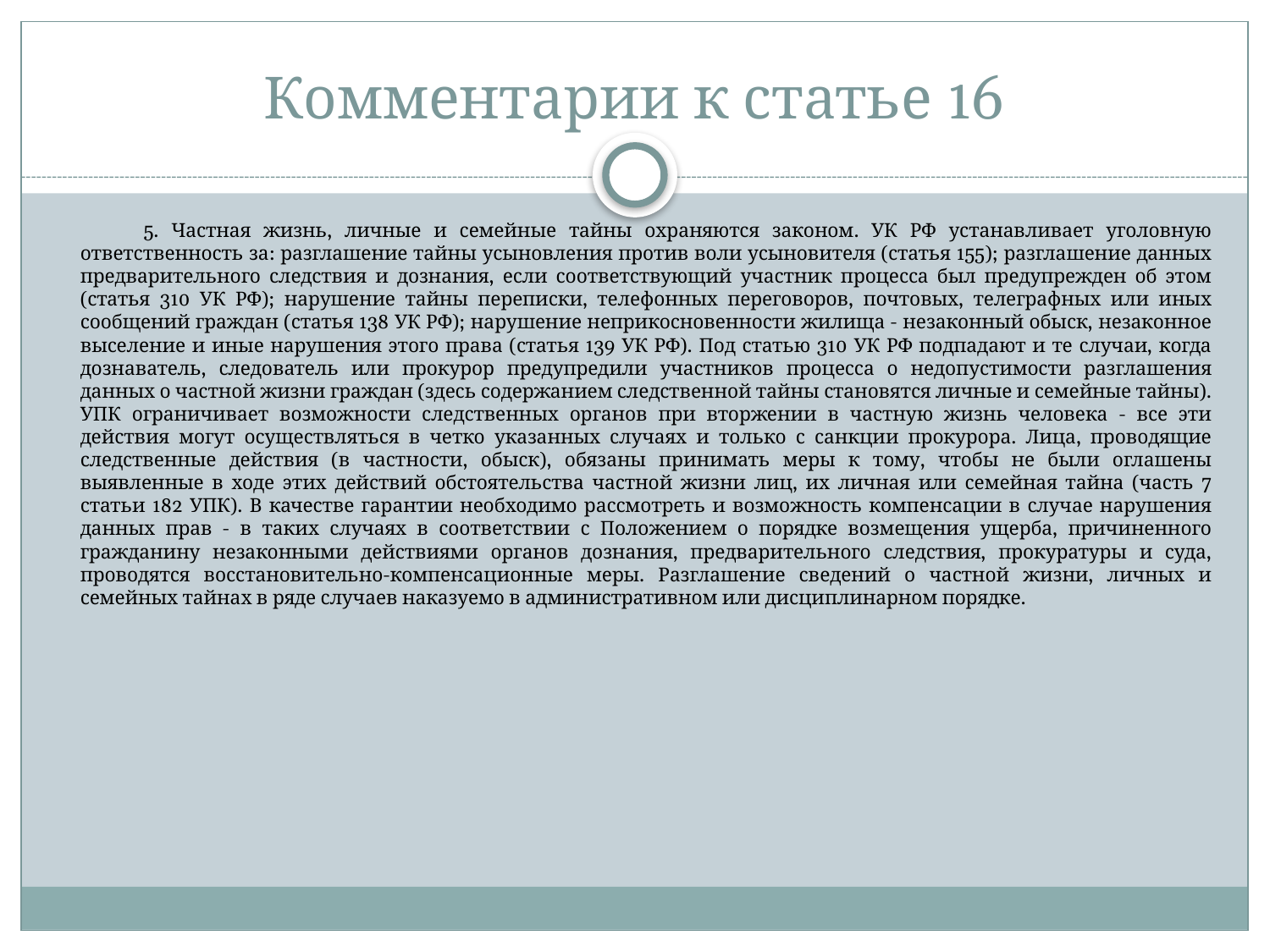

# Комментарии к статье 16
         5. Частная жизнь, личные и семейные тайны охраняются законом. УК РФ устанавливает уголовную ответственность за: разглашение тайны усыновления против воли усыновителя (статья 155); разглашение данных предварительного следствия и дознания, если соответствующий участник процесса был предупрежден об этом (статья 310 УК РФ); нарушение тайны переписки, телефонных переговоров, почтовых, телеграфных или иных сообщений граждан (статья 138 УК РФ); нарушение неприкосновенности жилища - незаконный обыск, незаконное выселение и иные нарушения этого права (статья 139 УК РФ). Под статью 310 УК РФ подпадают и те случаи, когда дознаватель, следователь или прокурор предупредили участников процесса о недопустимости разглашения данных о частной жизни граждан (здесь содержанием следственной тайны становятся личные и семейные тайны). УПК ограничивает возможности следственных органов при вторжении в частную жизнь человека - все эти действия могут осуществляться в четко указанных случаях и только с санкции прокурора. Лица, проводящие следственные действия (в частности, обыск), обязаны принимать меры к тому, чтобы не были оглашены выявленные в ходе этих действий обстоятельства частной жизни лиц, их личная или семейная тайна (часть 7 статьи 182 УПК). В качестве гарантии необходимо рассмотреть и возможность компенсации в случае нарушения данных прав - в таких случаях в соответствии с Положением о порядке возмещения ущерба, причиненного гражданину незаконными действиями органов дознания, предварительного следствия, прокуратуры и суда, проводятся восстановительно-компенсационные меры. Разглашение сведений о частной жизни, личных и семейных тайнах в ряде случаев наказуемо в административном или дисциплинарном порядке.